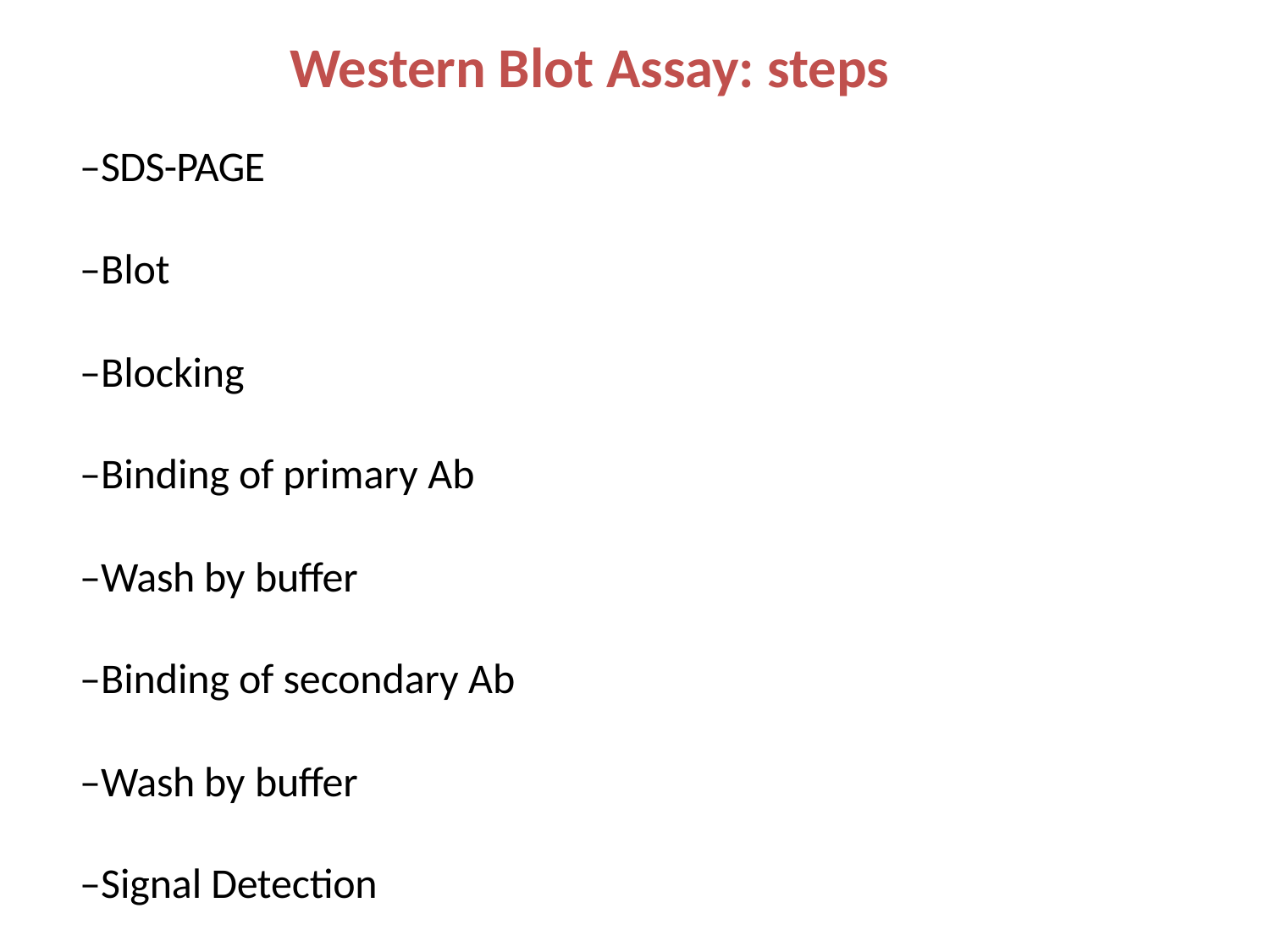

# Western Blot Assay: steps
–SDS-PAGE

–Blot

–Blocking

–Binding of primary Ab

–Wash by buffer

–Binding of secondary Ab

–Wash by buffer

–Signal Detection